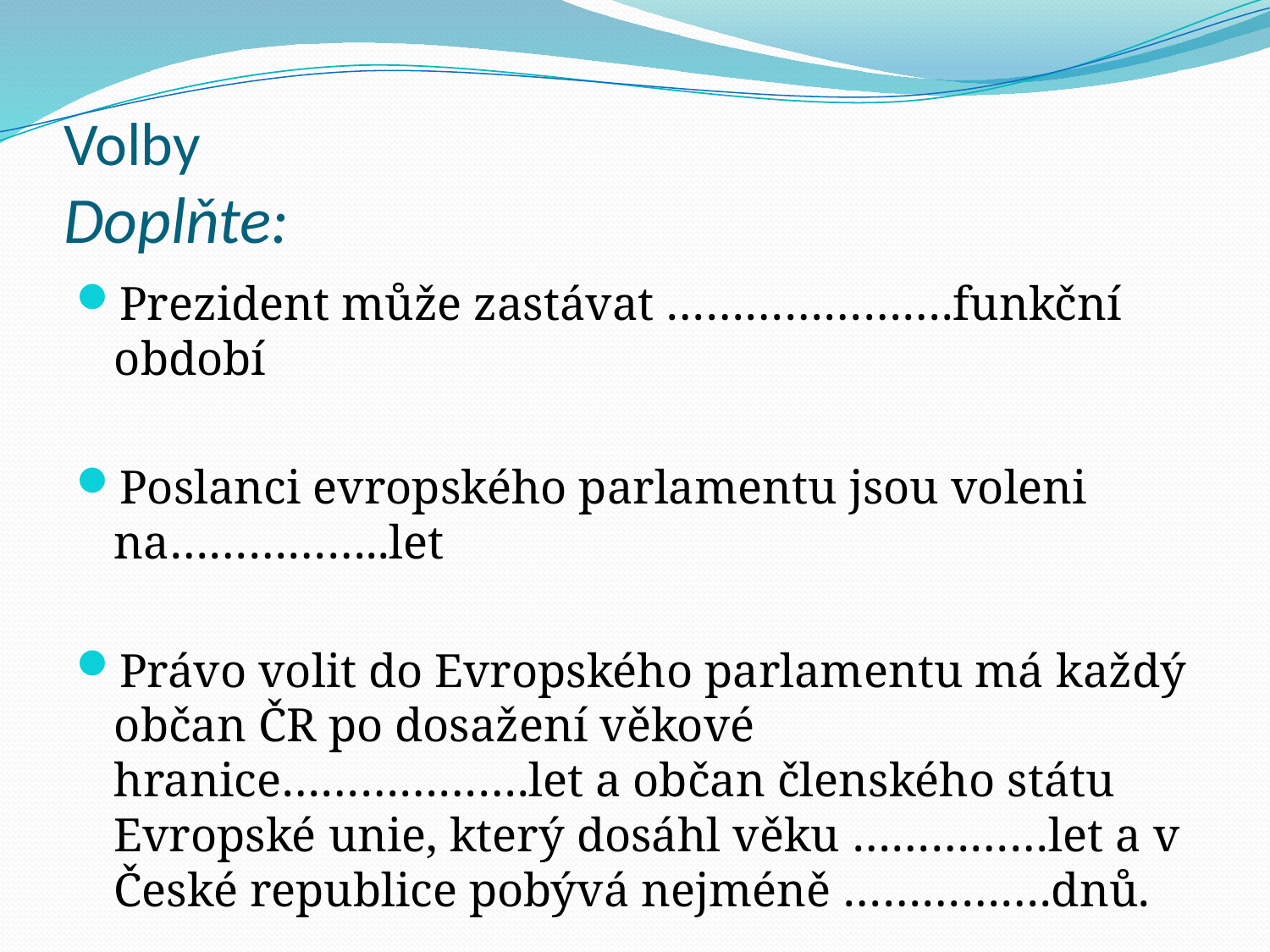

# Volby Doplňte:
Prezident může zastávat ………………….funkční období

Poslanci evropského parlamentu jsou voleni na……………..let

Právo volit do Evropského parlamentu má každý občan ČR po dosažení věkové hranice……………….let a občan členského státu Evropské unie, který dosáhl věku ……………let a v České republice pobývá nejméně …………….dnů.